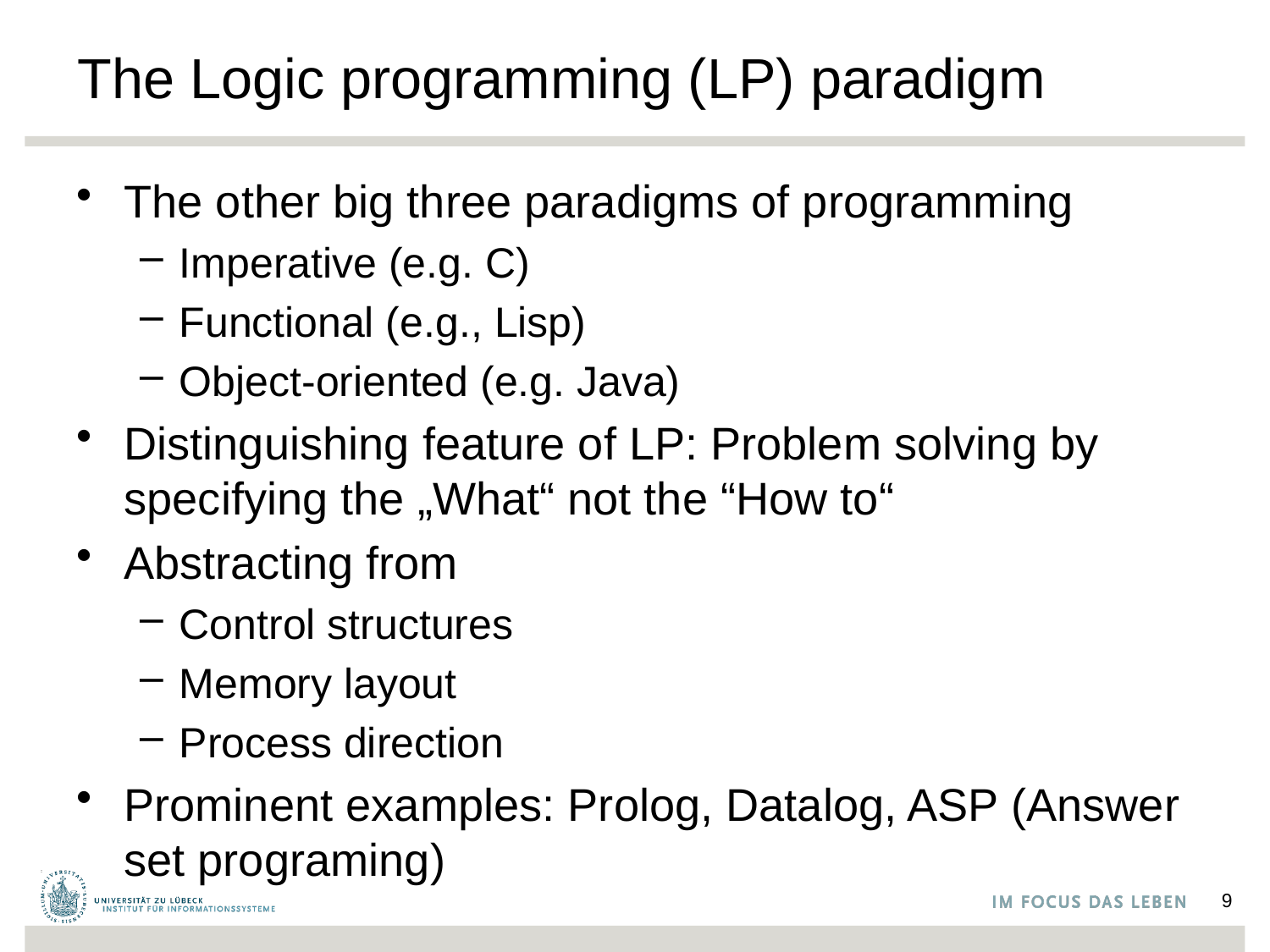

# The Logic programming (LP) paradigm
The other big three paradigms of programming
Imperative (e.g. C)
Functional (e.g., Lisp)
Object-oriented (e.g. Java)
Distinguishing feature of LP: Problem solving by specifying the „What“ not the “How to“
Abstracting from
Control structures
Memory layout
Process direction
Prominent examples: Prolog, Datalog, ASP (Answer set programing)

9